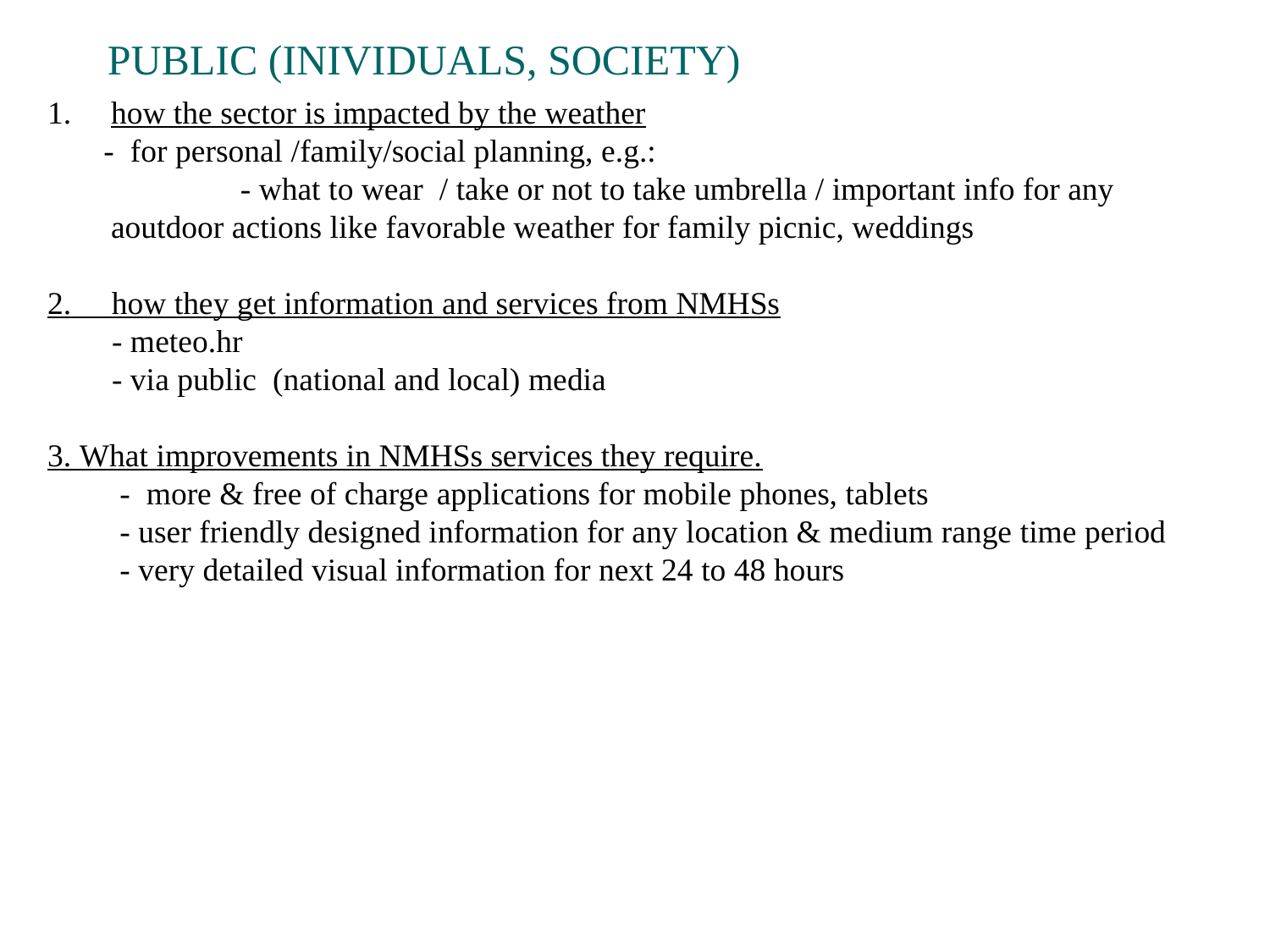

PUBLIC (INIVIDUALS, SOCIETY)
how the sector is impacted by the weather
       -  for personal /family/social planning, e.g.:
                        - what to wear  / take or not to take umbrella / important info for any aoutdoor actions like favorable weather for family picnic, weddings

2.     how they get information and services from NMHSs
        - meteo.hr
        - via public  (national and local) media

3. What improvements in NMHSs services they require.
         -  more & free of charge applications for mobile phones, tablets
         - user friendly designed information for any location & medium range time period
         - very detailed visual information for next 24 to 48 hours